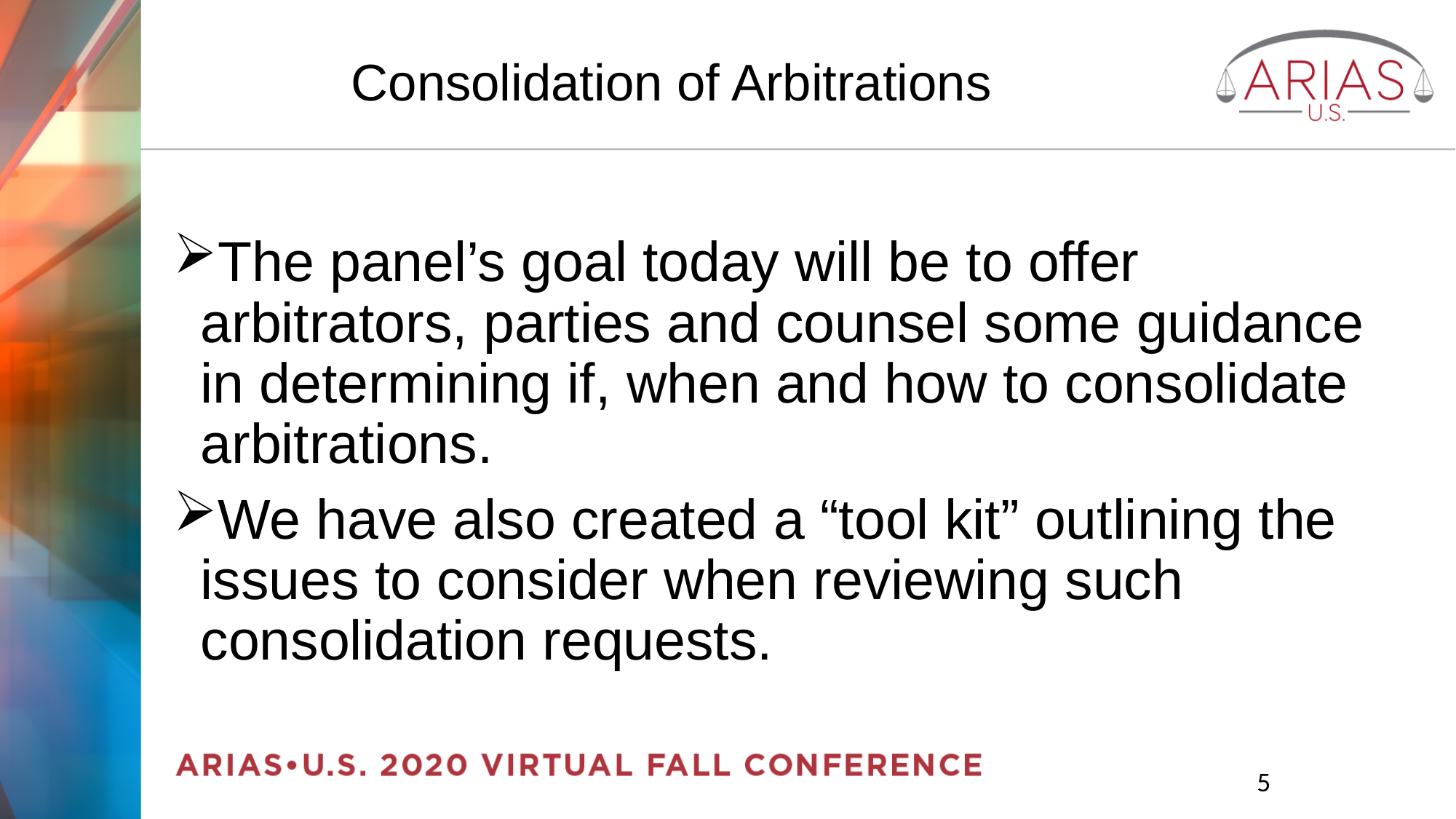

# Consolidation of Arbitrations
The panel’s goal today will be to offer arbitrators, parties and counsel some guidance in determining if, when and how to consolidate arbitrations.
We have also created a “tool kit” outlining the issues to consider when reviewing such consolidation requests.

		5